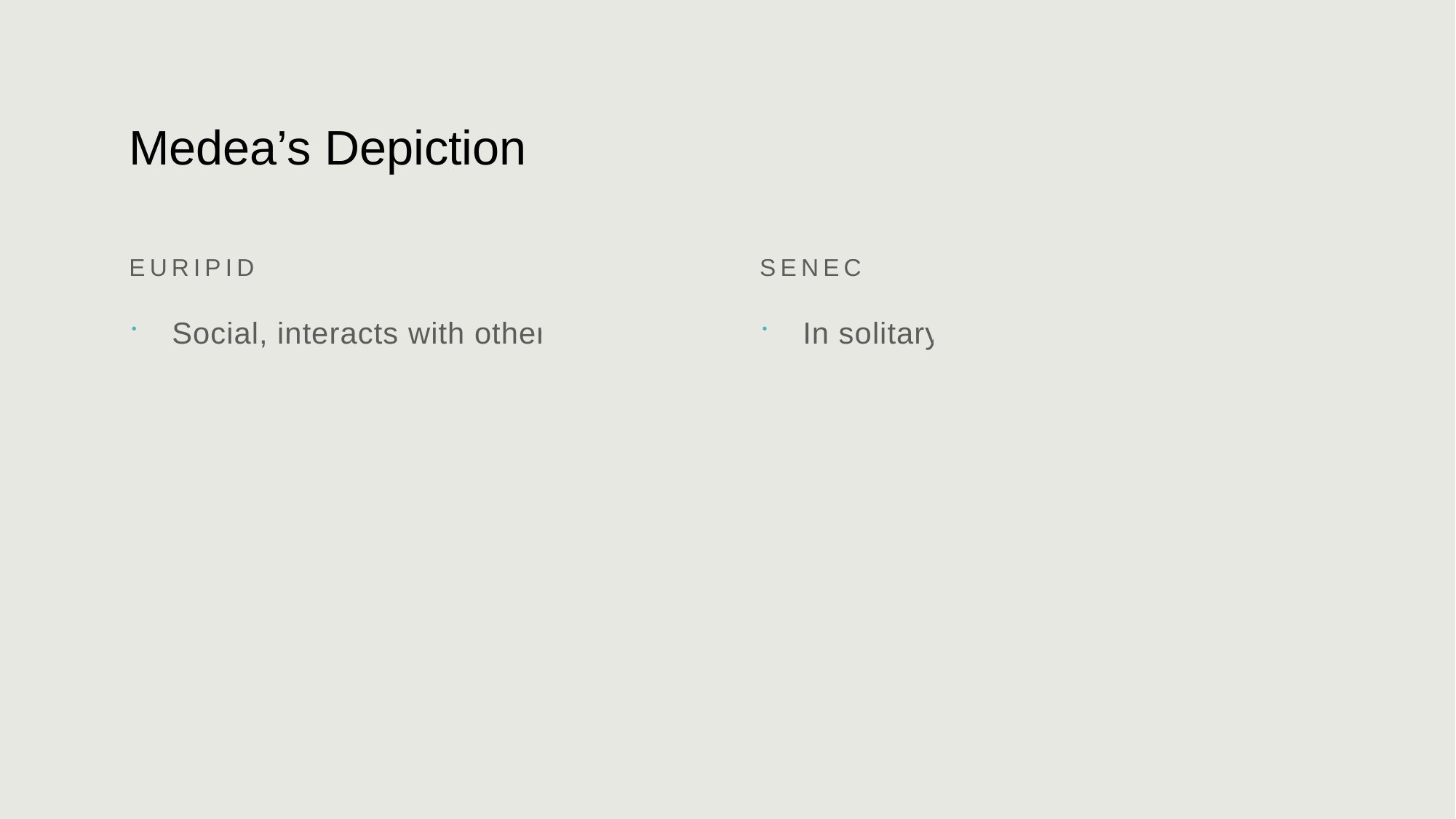

# Medea’s Depiction
euripides
seneca
Social, interacts with others
In solitary